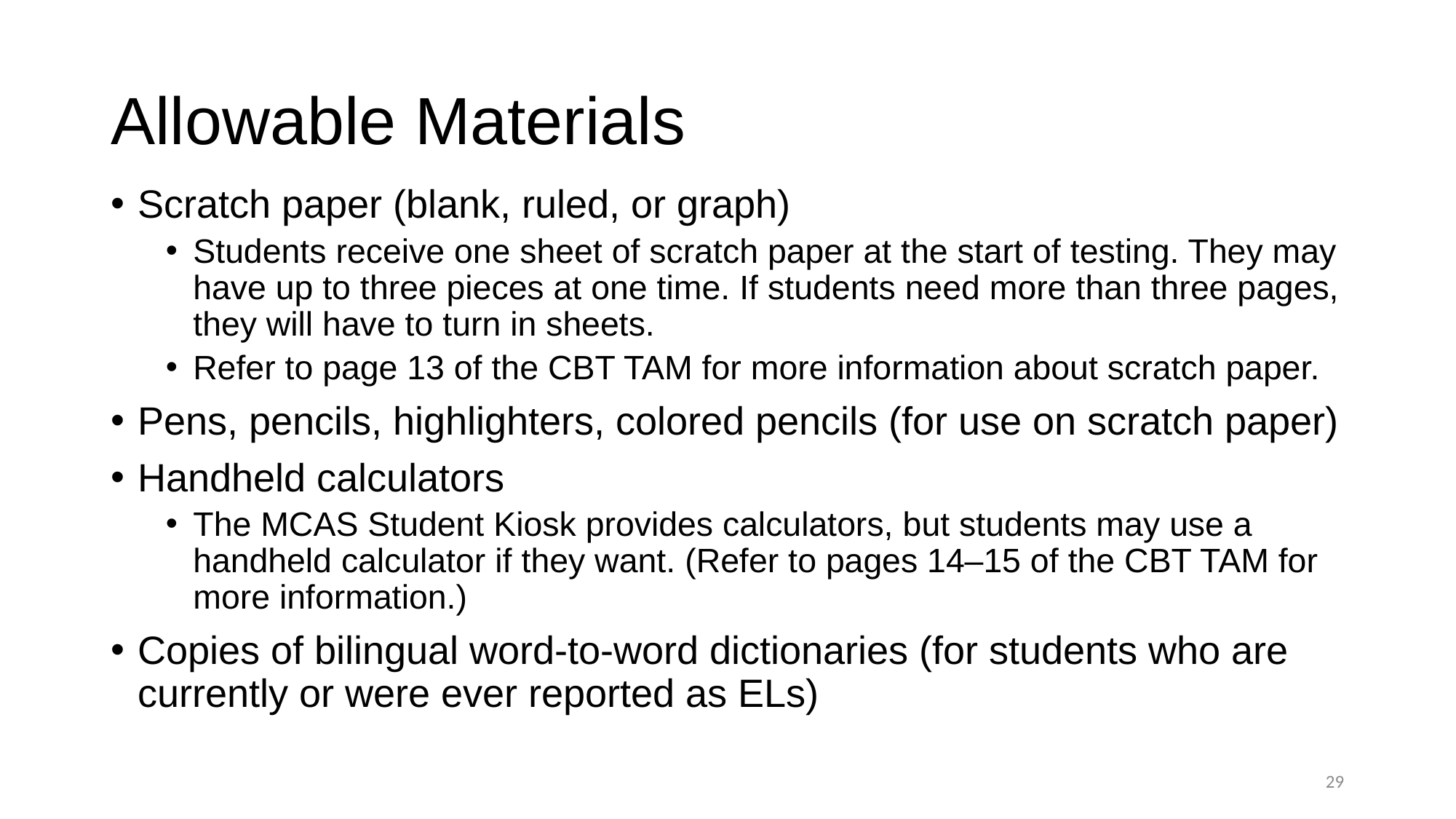

# Allowable Materials
Scratch paper (blank, ruled, or graph)
Students receive one sheet of scratch paper at the start of testing. They may have up to three pieces at one time. If students need more than three pages, they will have to turn in sheets.
Refer to page 13 of the CBT TAM for more information about scratch paper.
Pens, pencils, highlighters, colored pencils (for use on scratch paper)
Handheld calculators
The MCAS Student Kiosk provides calculators, but students may use a handheld calculator if they want. (Refer to pages 14–15 of the CBT TAM for more information.)
Copies of bilingual word-to-word dictionaries (for students who are currently or were ever reported as ELs)

29